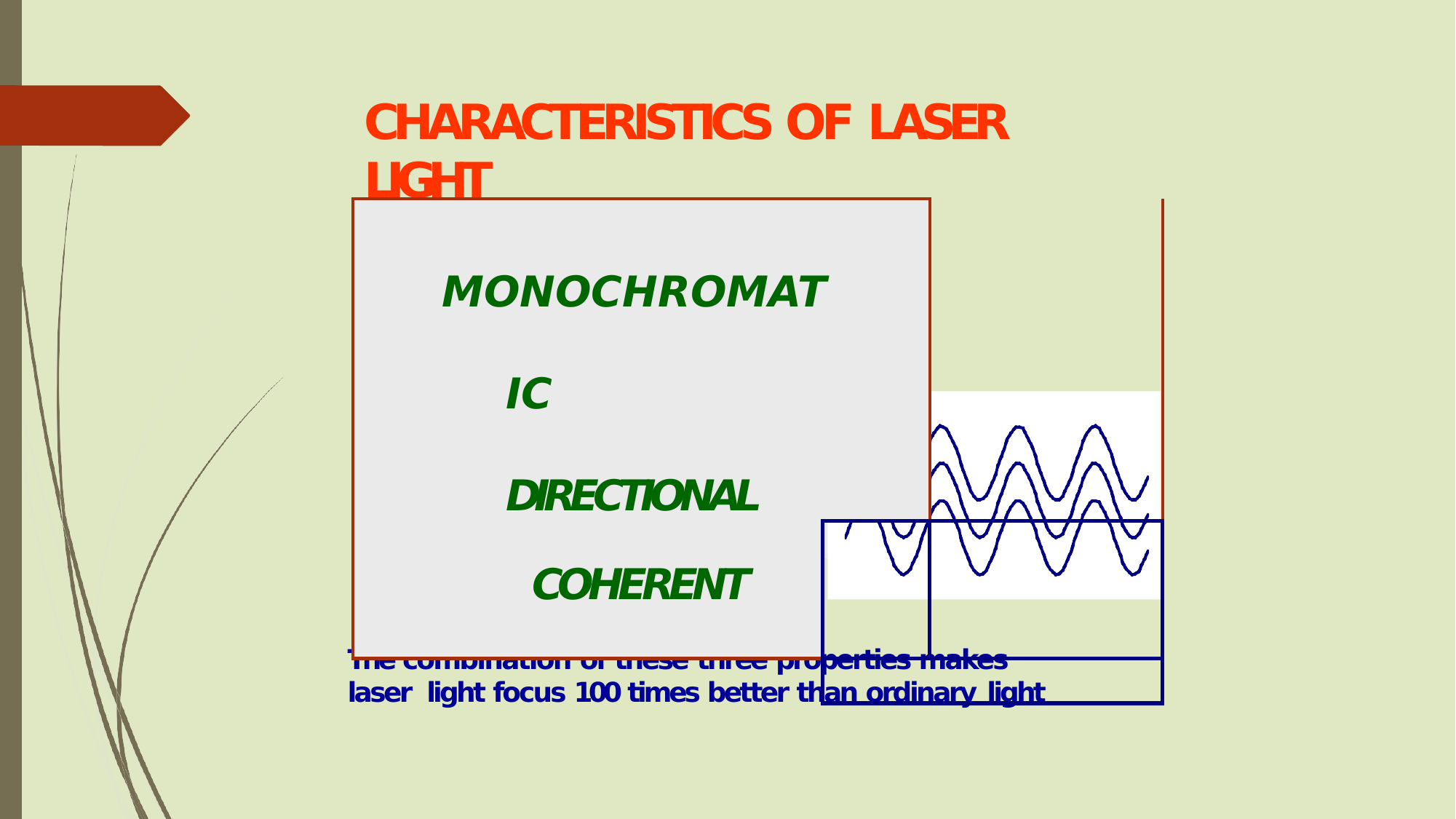

# CHARACTERISTICS OF LASER LIGHT
| MONOCHROMATIC DIRECTIONAL |  |  |
| --- | --- | --- |
| COHERENT |  |  |
|  |  |  |

The combination of these three properties makes laser  light focus 100 times better than ordinary light